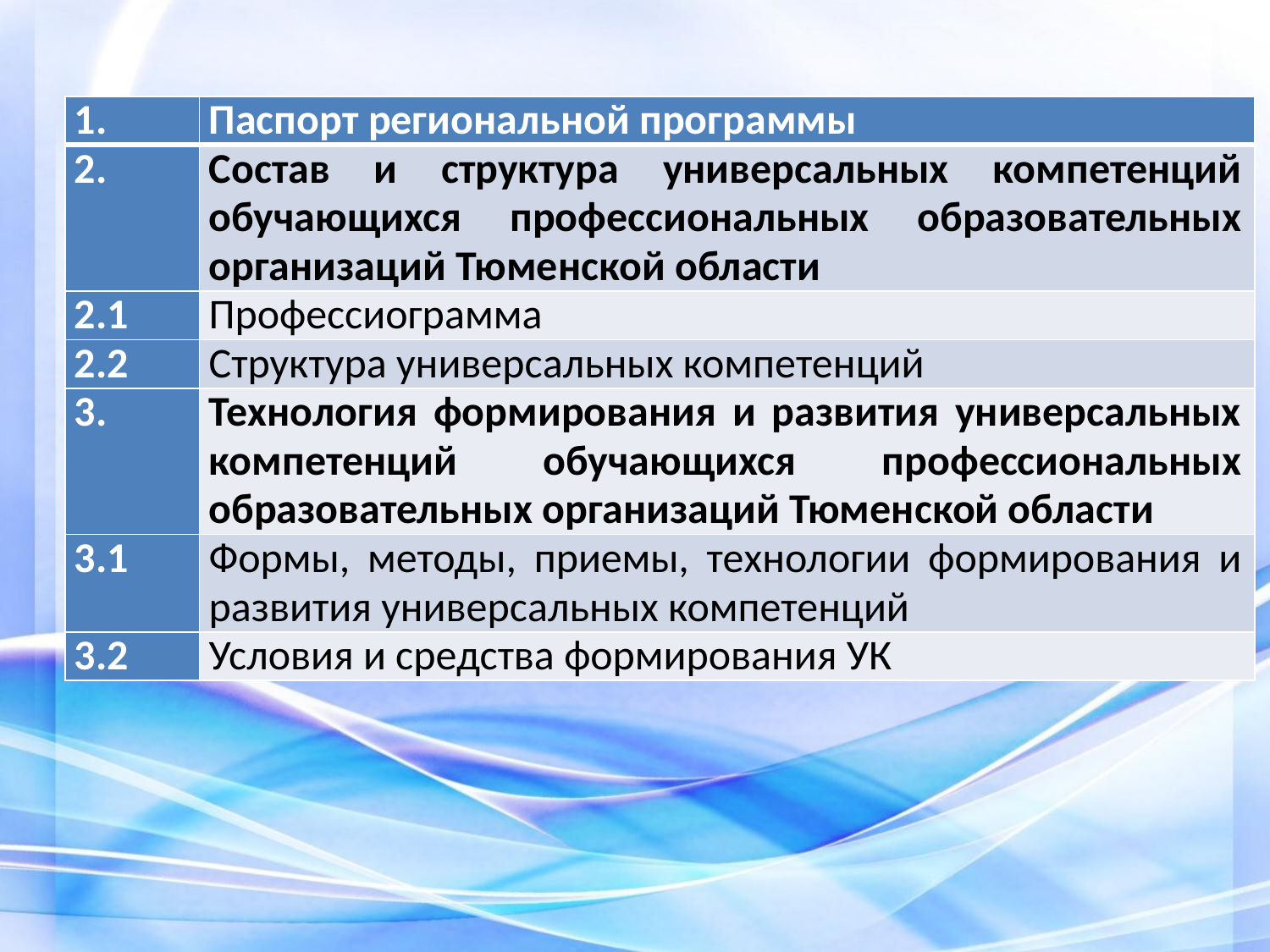

| 1. | Паспорт региональной программы |
| --- | --- |
| 2. | Состав и структура универсальных компетенций обучающихся профессиональных образовательных организаций Тюменской области |
| 2.1 | Профессиограмма |
| 2.2 | Структура универсальных компетенций |
| 3. | Технология формирования и развития универсальных компетенций обучающихся профессиональных образовательных организаций Тюменской области |
| 3.1 | Формы, методы, приемы, технологии формирования и развития универсальных компетенций |
| 3.2 | Условия и средства формирования УК |